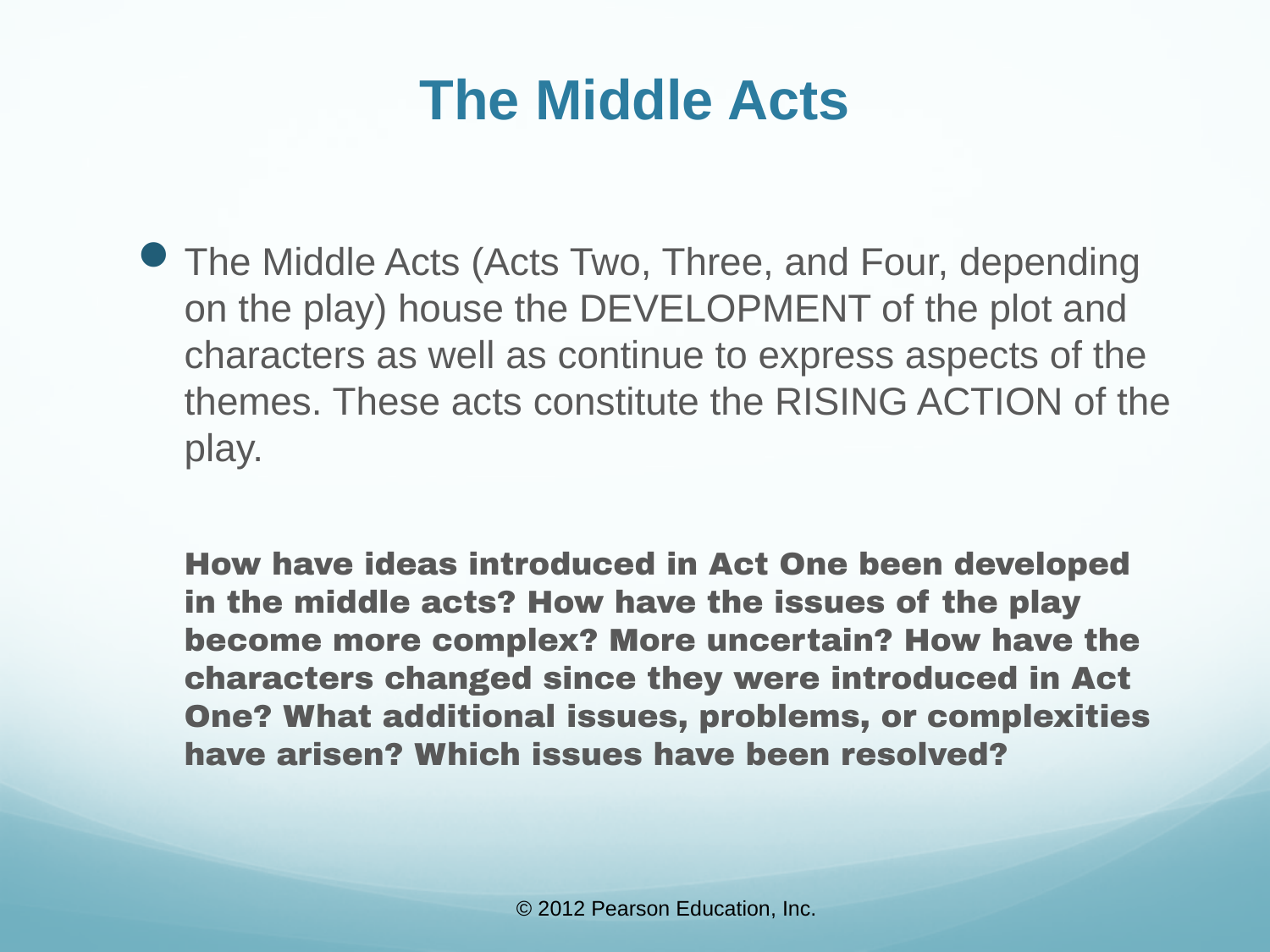

# The Middle Acts

The Middle Acts (Acts Two, Three, and Four, depending on the play) house the DEVELOPMENT of the plot and characters as well as continue to express aspects of the themes. These acts constitute the RISING ACTION of the play.

How have ideas introduced in Act One been developed
in the middle acts? How have the issues of the play become more complex? More uncertain? How have the characters changed since they were introduced in Act One? What additional issues, problems, or complexities have arisen? Which issues have been resolved?

© 2012 Pearson Education, Inc.